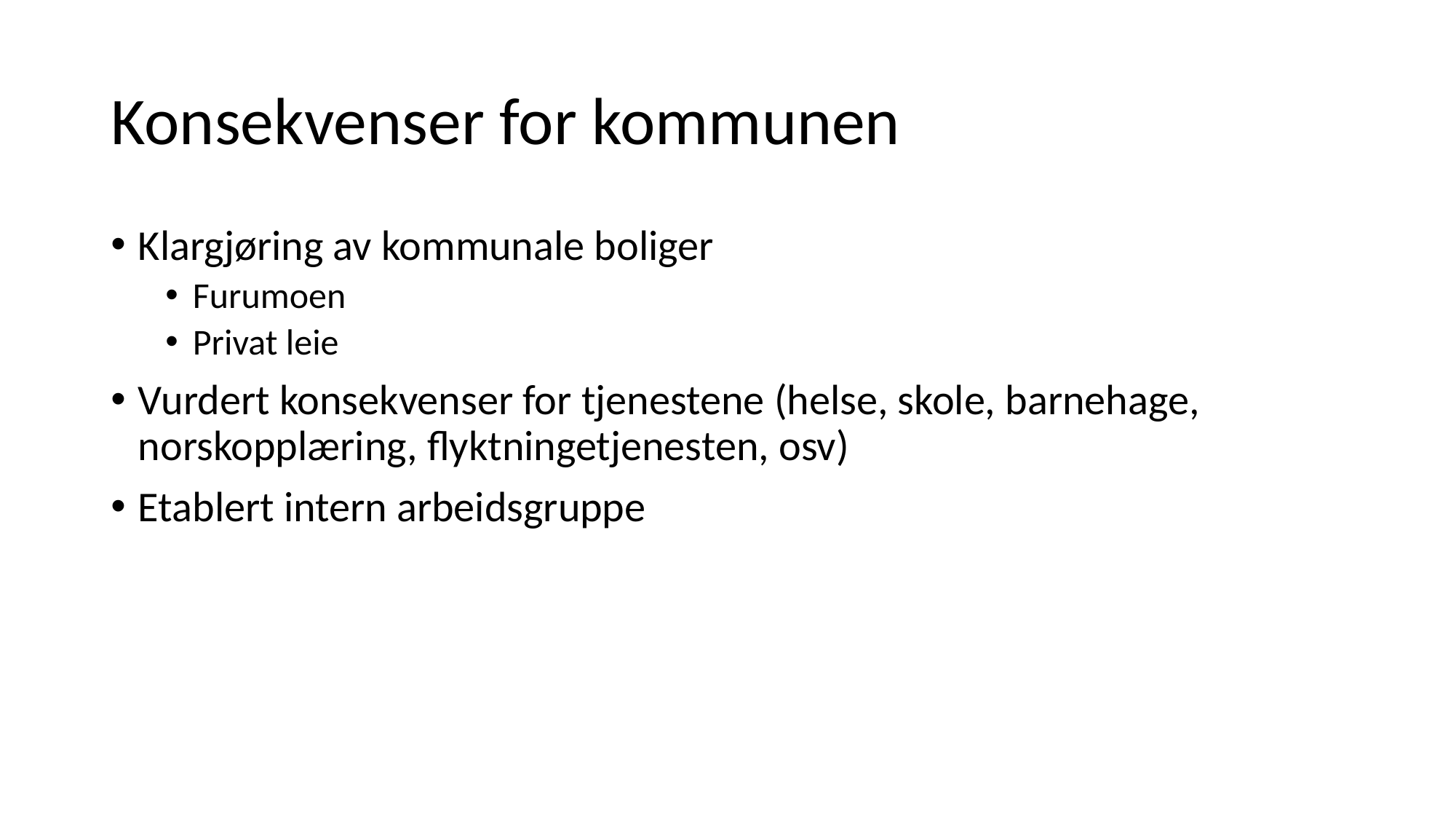

# Konsekvenser for kommunen
Klargjøring av kommunale boliger
Furumoen
Privat leie
Vurdert konsekvenser for tjenestene (helse, skole, barnehage, norskopplæring, flyktningetjenesten, osv)
Etablert intern arbeidsgruppe